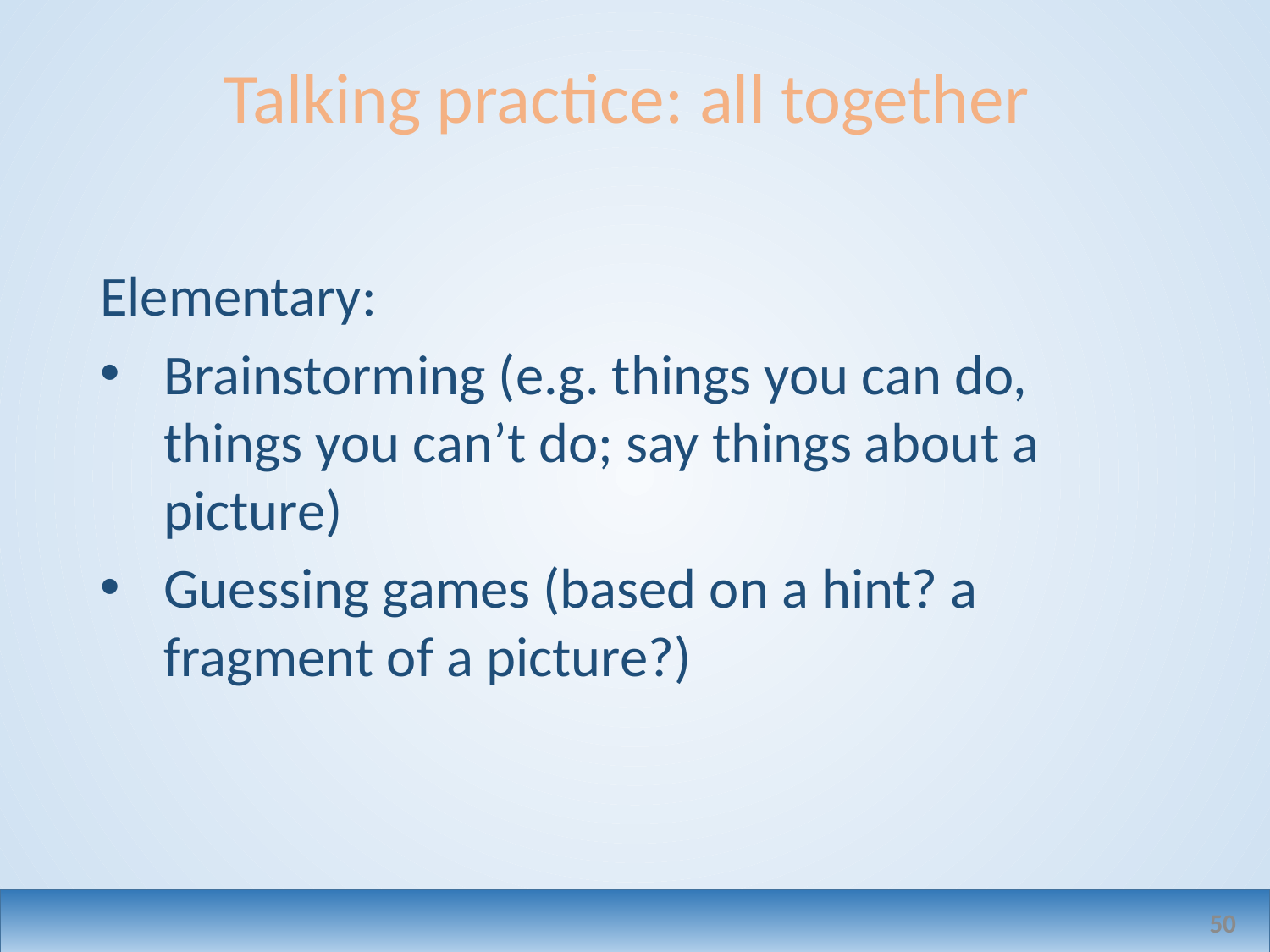

# Talking practice: all together
Elementary:
Brainstorming (e.g. things you can do, things you can’t do; say things about a picture)
Guessing games (based on a hint? a fragment of a picture?)
50